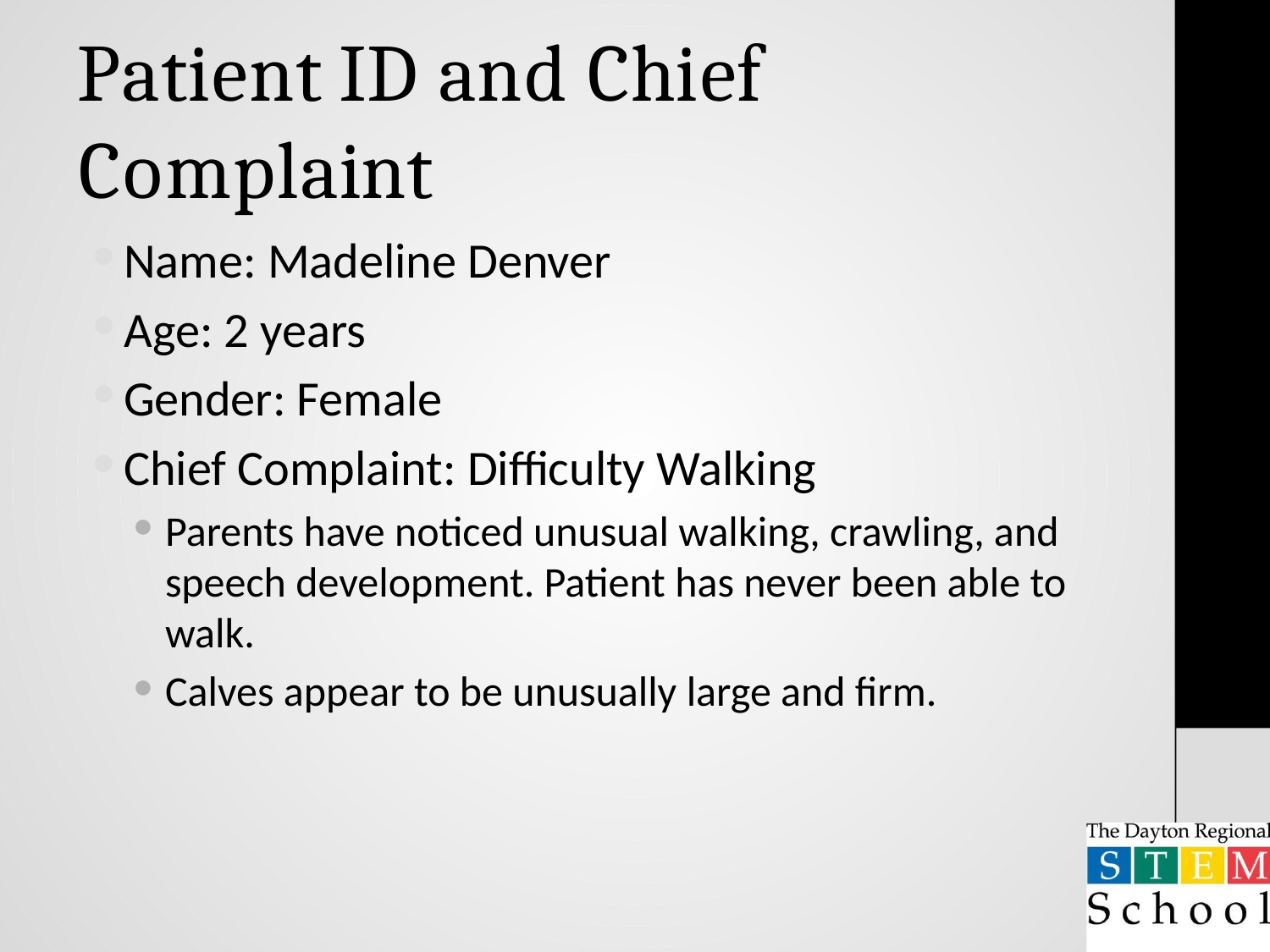

# Patient ID and Chief Complaint
Name: Madeline Denver
Age: 2 years
Gender: Female
Chief Complaint: Difficulty Walking
Parents have noticed unusual walking, crawling, and speech development. Patient has never been able to walk.
Calves appear to be unusually large and firm.